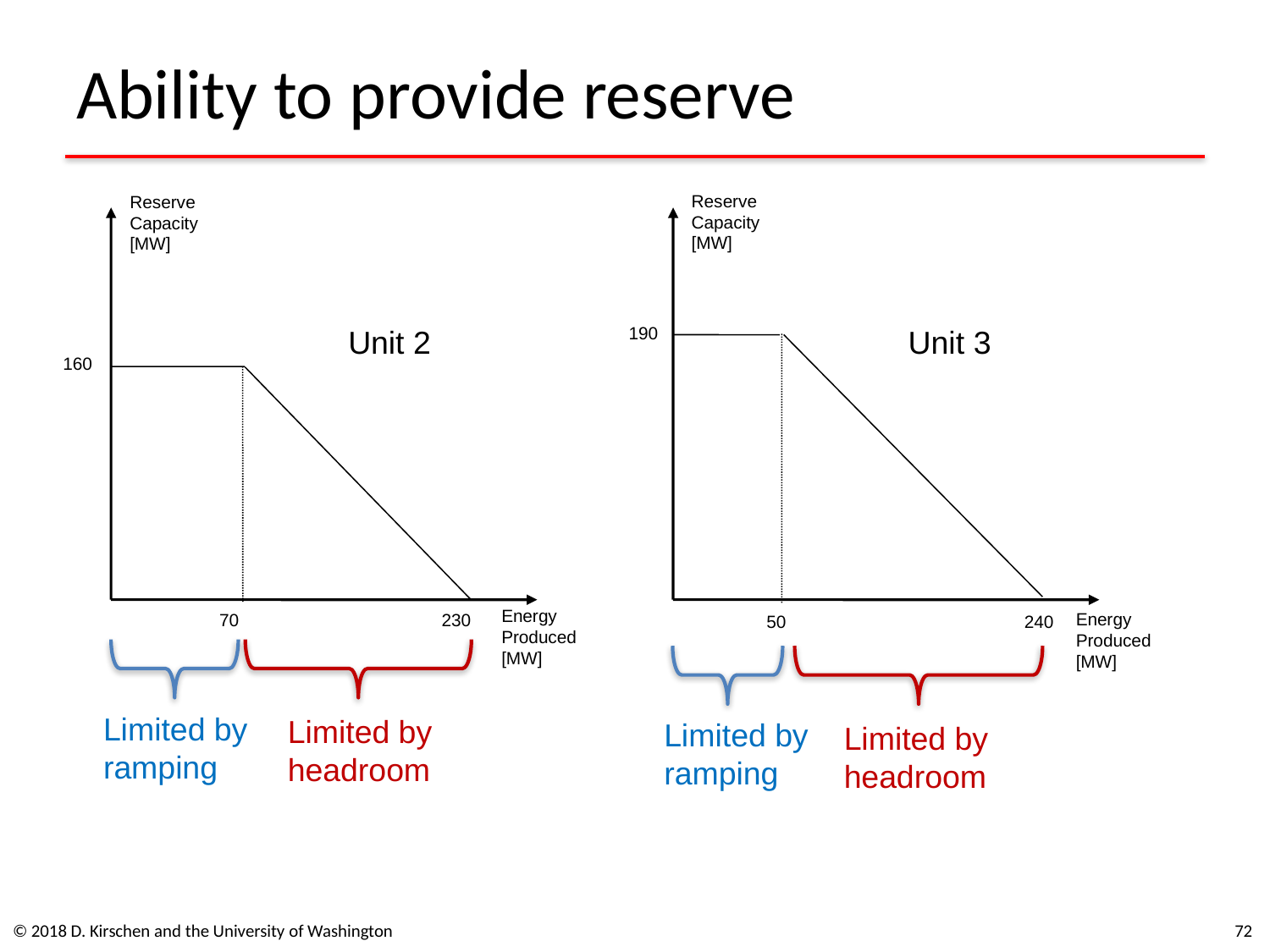

# Ability to provide reserve
Reserve
Capacity
[MW]
Reserve
Capacity
[MW]

190

160

Energy
Produced
[MW]
Energy
Produced
[MW]
70
230
50
240
Unit 2
Unit 3

Limited by
ramping
Limited by
headroom
Limited by
ramping
Limited by
headroom
© 2018 D. Kirschen and the University of Washington
72